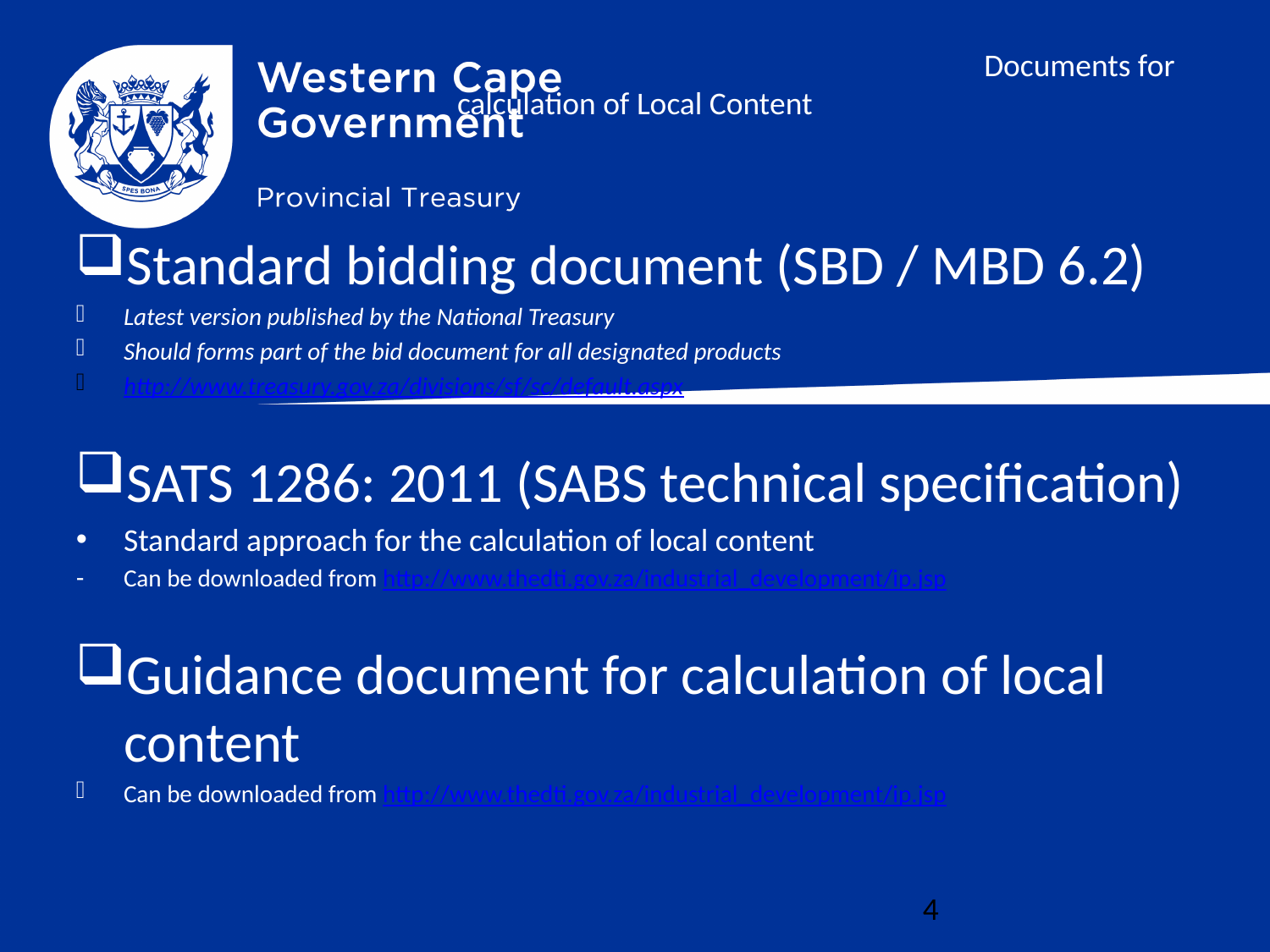

# Documents for calculation of Local Content
Standard bidding document (SBD / MBD 6.2)
Latest version published by the National Treasury
Should forms part of the bid document for all designated products
http://www.treasury.gov.za/divisions/sf/sc/default.aspx

SATS 1286: 2011 (SABS technical specification)
Standard approach for the calculation of local content
Can be downloaded from http://www.thedti.gov.za/industrial_development/ip.jsp

Guidance document for calculation of local content
Can be downloaded from http://www.thedti.gov.za/industrial_development/ip.jsp

4